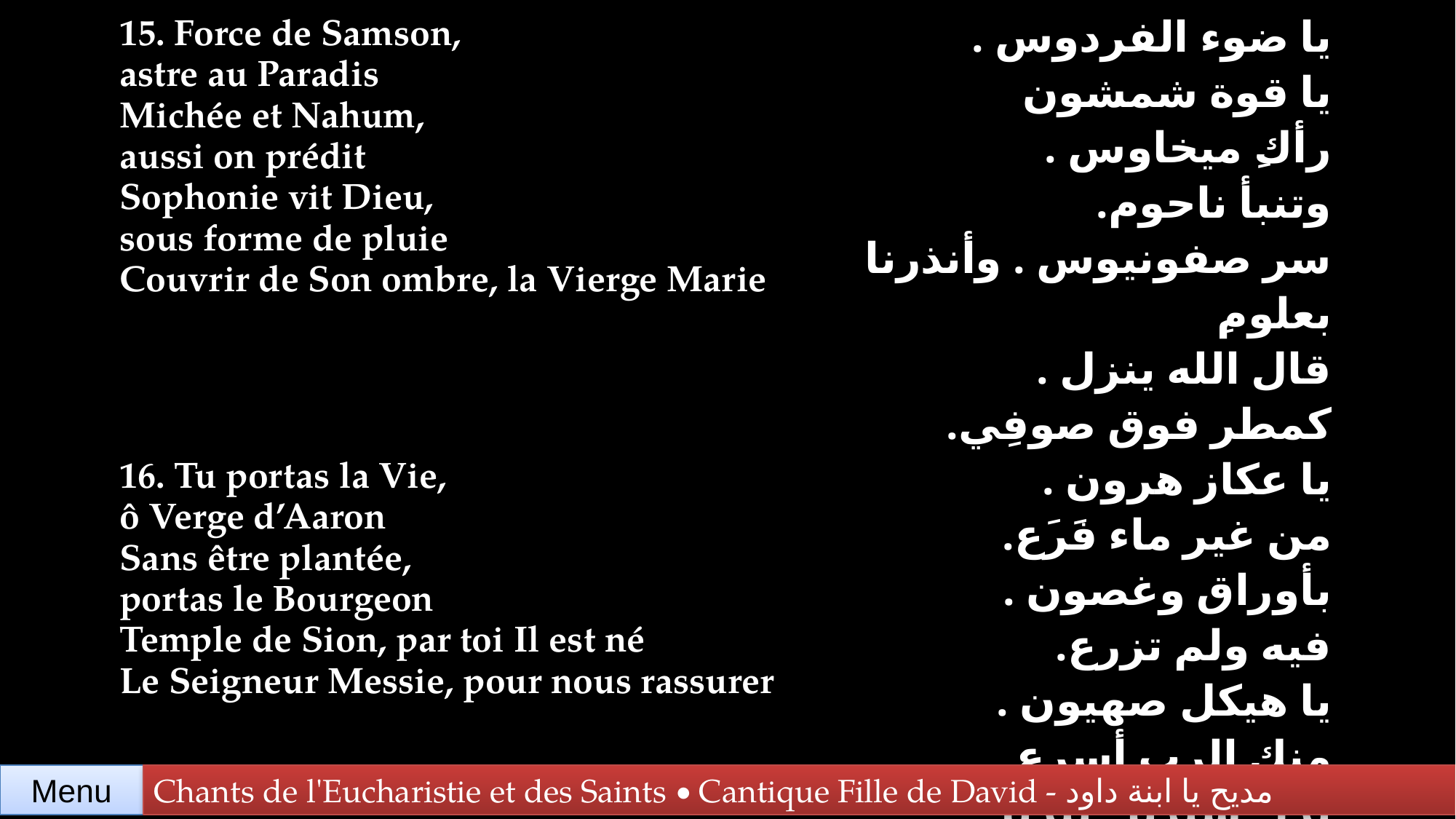

| 15. Force de Samson, astre au Paradis Michée et Nahum, aussi on prédit Sophonie vit Dieu, sous forme de pluie Couvrir de Son ombre, la Vierge Marie | يا ضوء الفردوس . يا قوة شمشون رأكِ ميخاوس . وتنبأ ناحوم. سر صفونيوس . وأنذرنا بعلومِ قال الله ينزل . كمطر فوق صوفِي. |
| --- | --- |
| 16. Tu portas la Vie, ô Verge d’Aaron Sans être plantée, portas le Bourgeon Temple de Sion, par toi Il est né Le Seigneur Messie, pour nous rassurer | يا عكاز هرون . من غير ماء فَرَع. بأوراق وغصون . فيه ولم تزرع. يا هيكل صهيون . منكِ الرب أسرع. نزل سيدنا . ليزيل الخوفِي. |
Menu
Chants de l'Eucharistie et des Saints • Cantique Fille de David - مديح يا ابنة داود